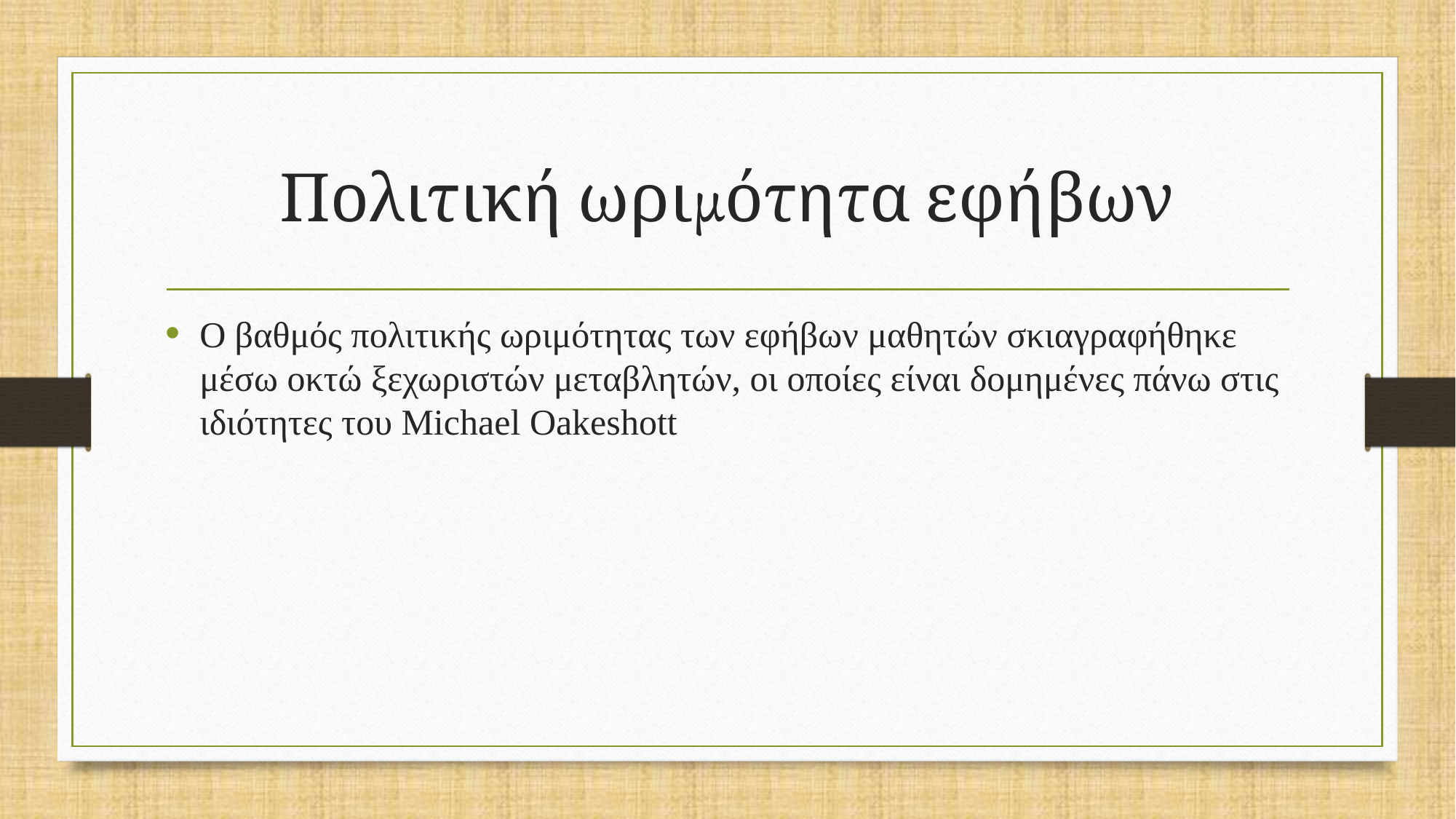

# Πολιτική ωριμότητα εφήβων
Ο βαθμός πολιτικής ωριμότητας των εφήβων μαθητών σκιαγραφήθηκε μέσω οκτώ ξεχωριστών μεταβλητών, οι οποίες είναι δομημένες πάνω στις ιδιότητες του Michael Oakeshott